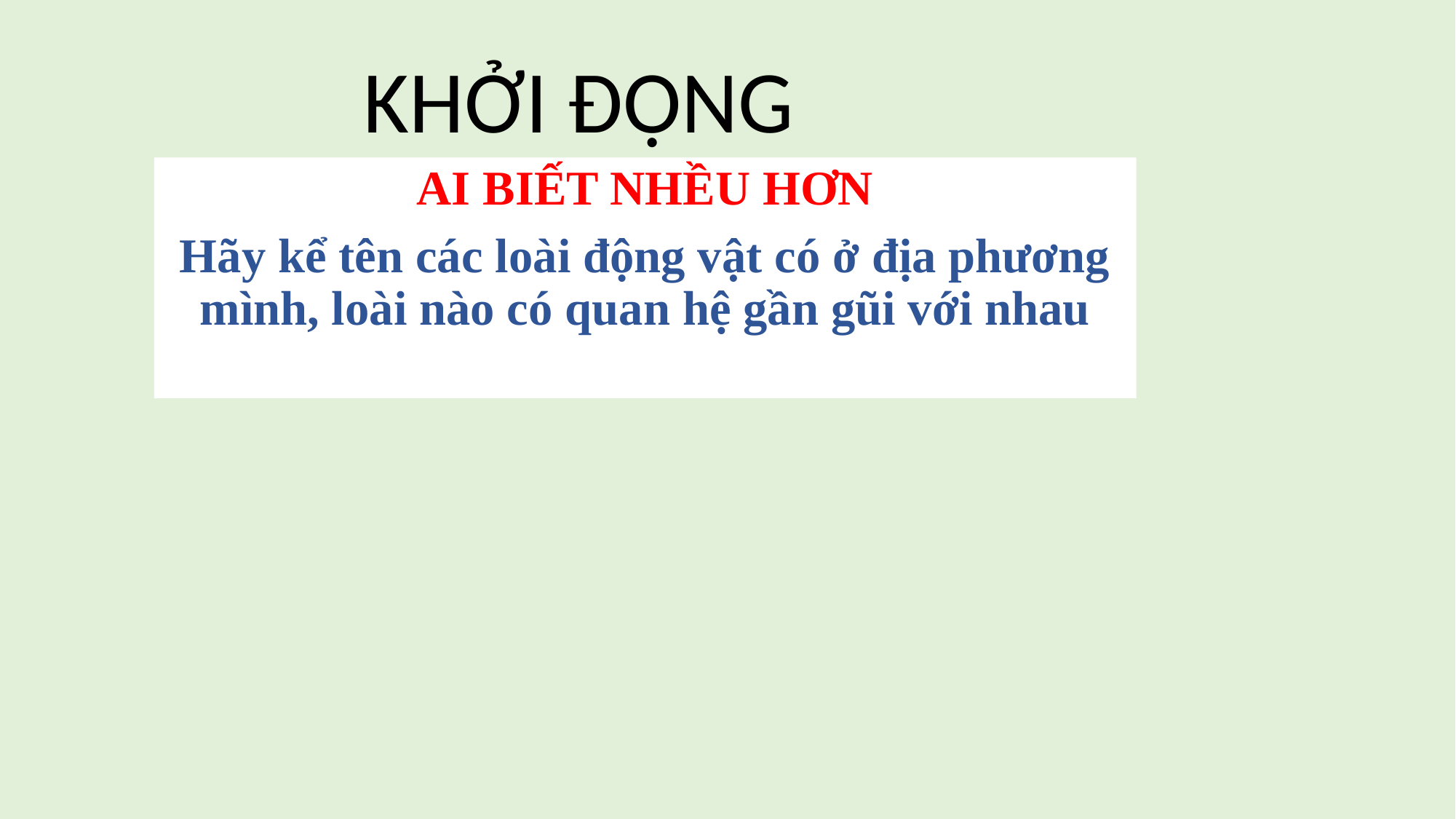

# KHỞI ĐỘNG
AI BIẾT NHỀU HƠN
Hãy kể tên các loài động vật có ở địa phương mình, loài nào có quan hệ gần gũi với nhau